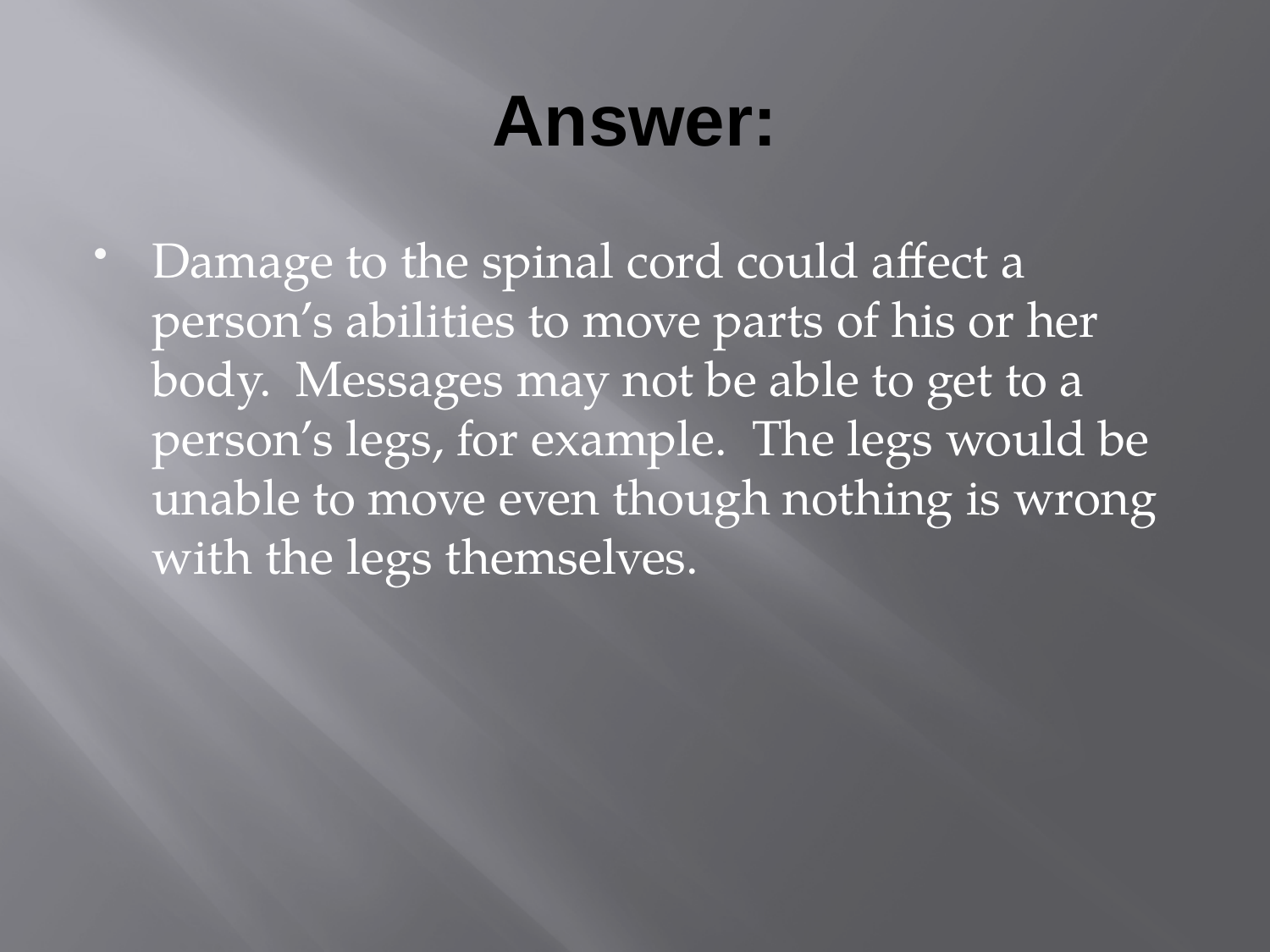

# Answer:
Damage to the spinal cord could affect a person’s abilities to move parts of his or her body.  Messages may not be able to get to a person’s legs, for example.  The legs would be unable to move even though nothing is wrong with the legs themselves.